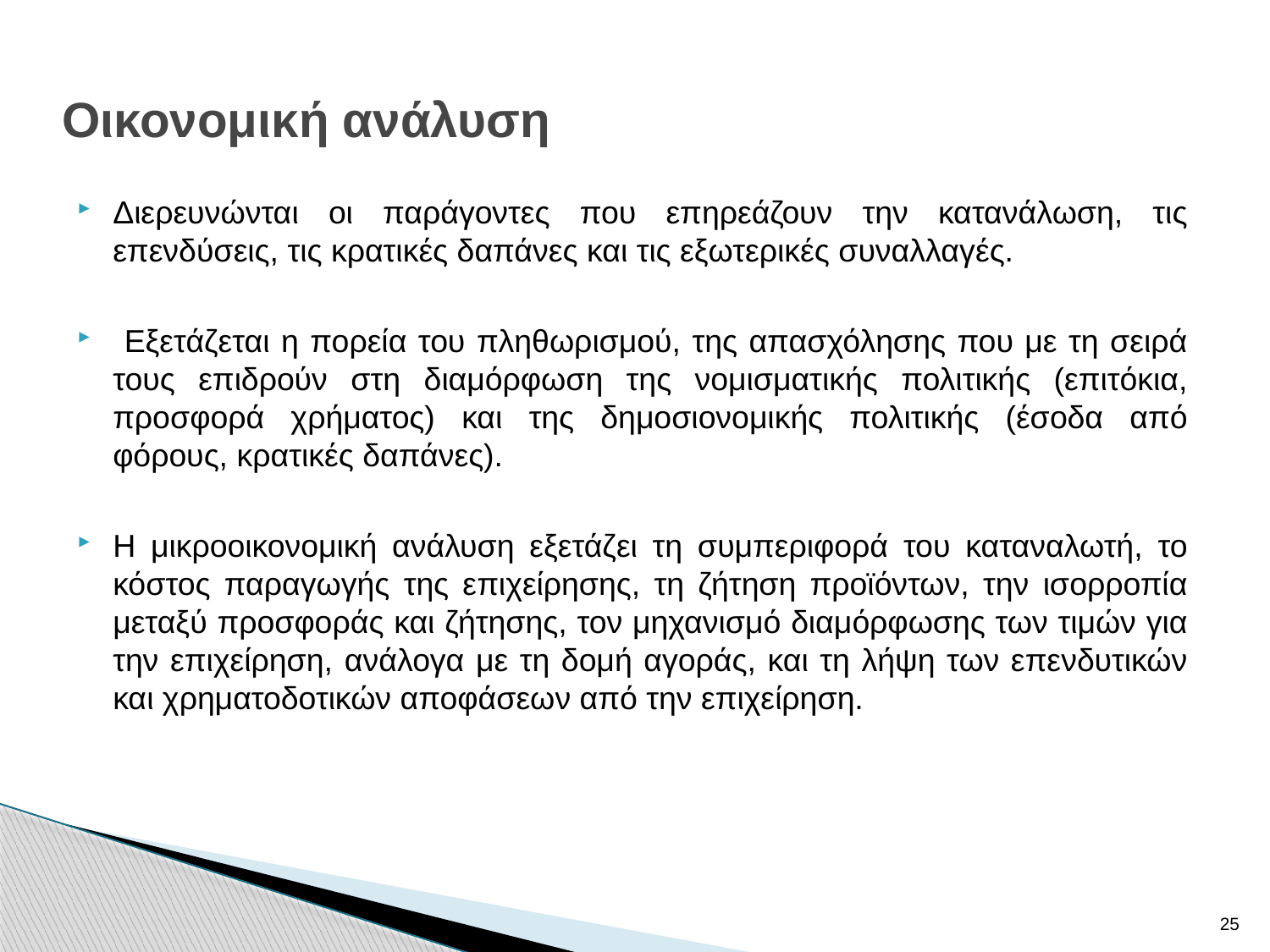

# Οικονομική ανάλυση
Διερευνώνται οι παράγοντες που επηρεάζουν την κατανάλωση, τις επενδύσεις, τις κρατικές δαπάνες και τις εξωτερικές συναλλαγές.

 Εξετάζεται η πορεία του πληθωρισμού, της απασχόλησης που με τη σειρά τους επιδρούν στη διαμόρφωση της νομισματικής πολιτικής (επιτόκια, προσφορά χρήματος) και της δημοσιονομικής πολιτικής (έσοδα από φόρους, κρατικές δαπάνες).

Η μικροοικονομική ανάλυση εξετάζει τη συμπεριφορά του καταναλωτή, το κόστος παραγωγής της επιχείρησης, τη ζήτηση προϊόντων, την ισορροπία μεταξύ προσφοράς και ζήτησης, τον μηχανισμό διαμόρφωσης των τιμών για την επιχείρηση, ανάλογα με τη δομή αγοράς, και τη λήψη των επενδυτικών και χρηματοδοτικών αποφάσεων από την επιχείρηση.
25